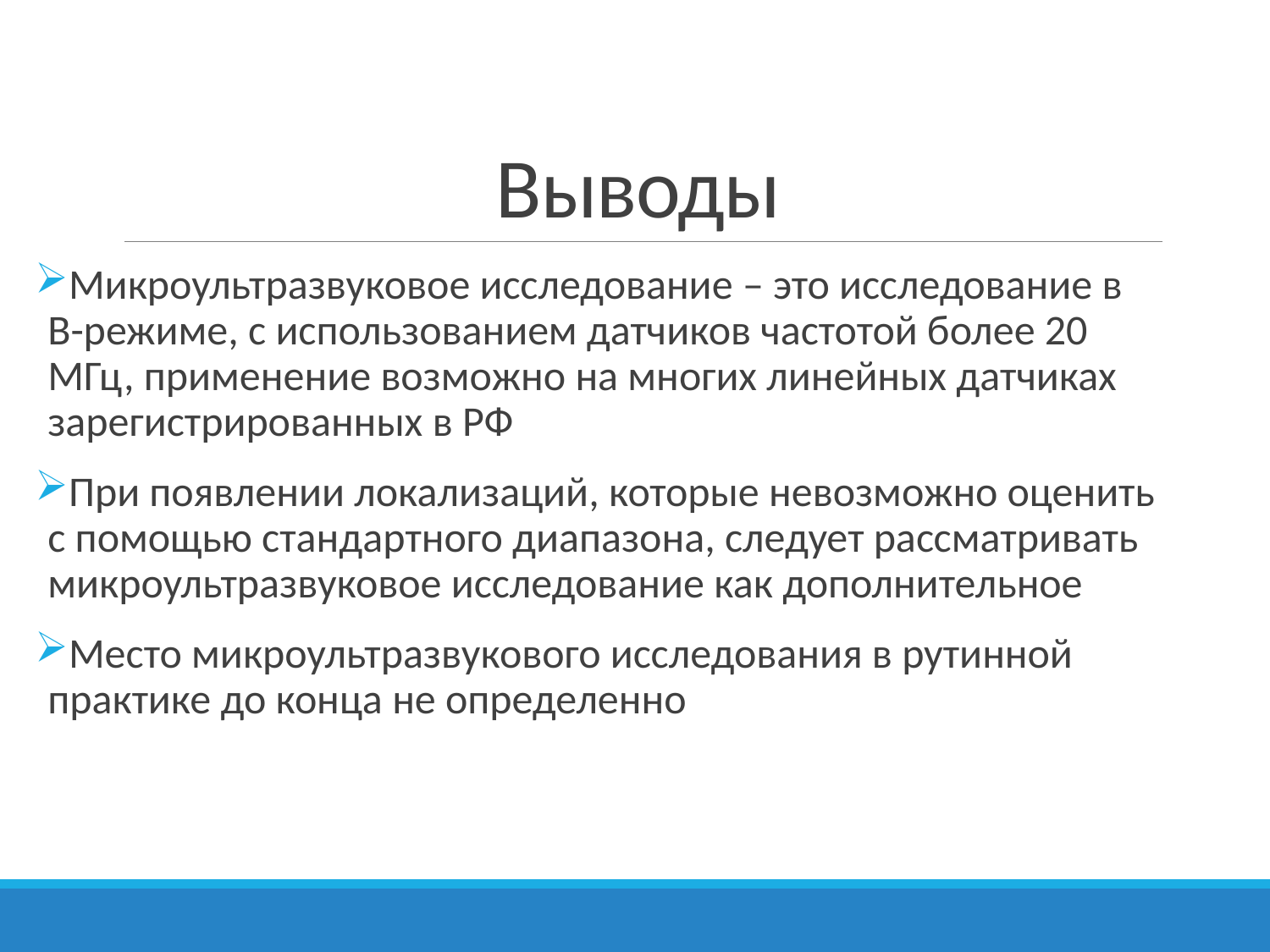

# Выводы
Микроультразвуковое исследование – это исследование в В-режиме, с использованием датчиков частотой более 20 МГц, применение возможно на многих линейных датчиках зарегистрированных в РФ
При появлении локализаций, которые невозможно оценить с помощью стандартного диапазона, следует рассматривать микроультразвуковое исследование как дополнительное
Место микроультразвукового исследования в рутинной практике до конца не определенно